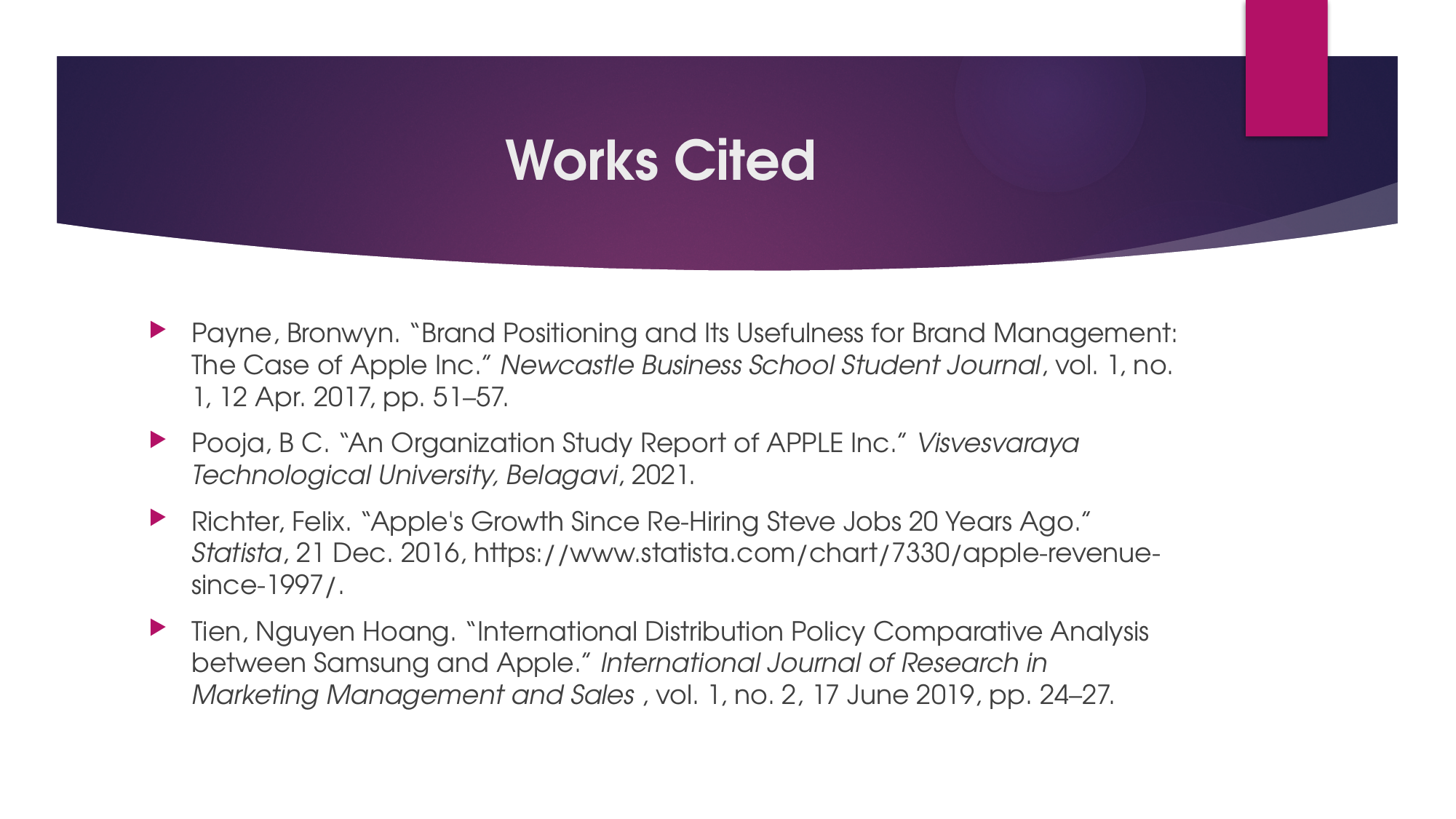

# Works Cited
Payne, Bronwyn. “Brand Positioning and Its Usefulness for Brand Management: The Case of Apple Inc.” Newcastle Business School Student Journal, vol. 1, no. 1, 12 Apr. 2017, pp. 51–57.
Pooja, B C. “An Organization Study Report of APPLE Inc.” Visvesvaraya Technological University, Belagavi, 2021.
Richter, Felix. “Apple's Growth Since Re-Hiring Steve Jobs 20 Years Ago.” Statista, 21 Dec. 2016, https://www.statista.com/chart/7330/apple-revenue-since-1997/.
Tien, Nguyen Hoang. “International Distribution Policy Comparative Analysis between Samsung and Apple.” International Journal of Research in Marketing Management and Sales , vol. 1, no. 2, 17 June 2019, pp. 24–27.